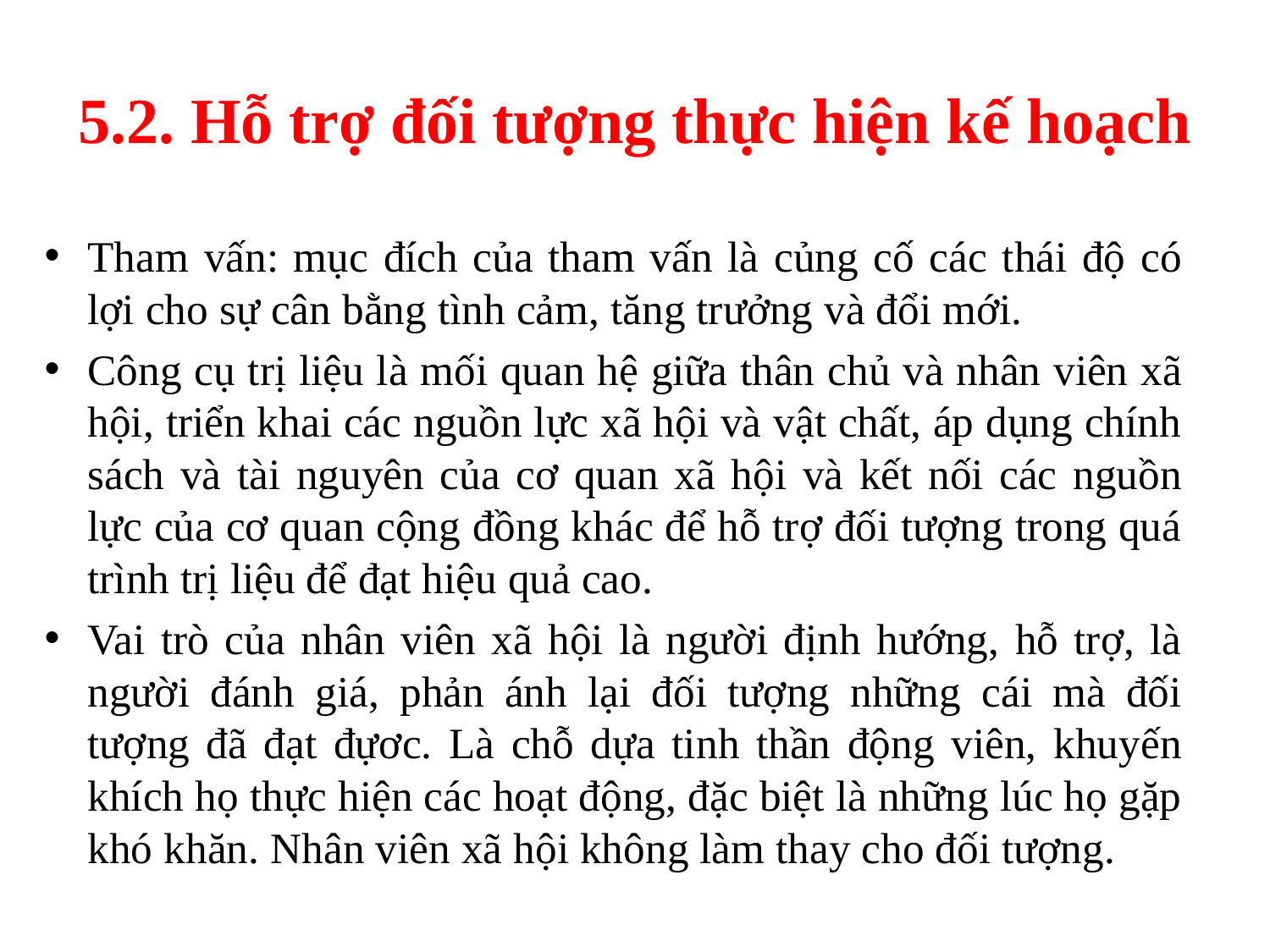

# 5.2. Hỗ trợ đối tượng thực hiện kế hoạch
Tham vấn: mục đích của tham vấn là củng cố các thái độ có lợi cho sự cân bằng tình cảm, tăng trưởng và đổi mới.
Công cụ trị liệu là mối quan hệ giữa thân chủ và nhân viên xã hội, triển khai các nguồn lực xã hội và vật chất, áp dụng chính sách và tài nguyên của cơ quan xã hội và kết nối các nguồn lực của cơ quan cộng đồng khác để hỗ trợ đối tượng trong quá trình trị liệu để đạt hiệu quả cao.
Vai trò của nhân viên xã hội là người định hướng, hỗ trợ, là người đánh giá, phản ánh lại đối tượng những cái mà đối tượng đã đạt đựơc. Là chỗ dựa tinh thần động viên, khuyến khích họ thực hiện các hoạt động, đặc biệt là những lúc họ gặp khó khăn. Nhân viên xã hội không làm thay cho đối tượng.